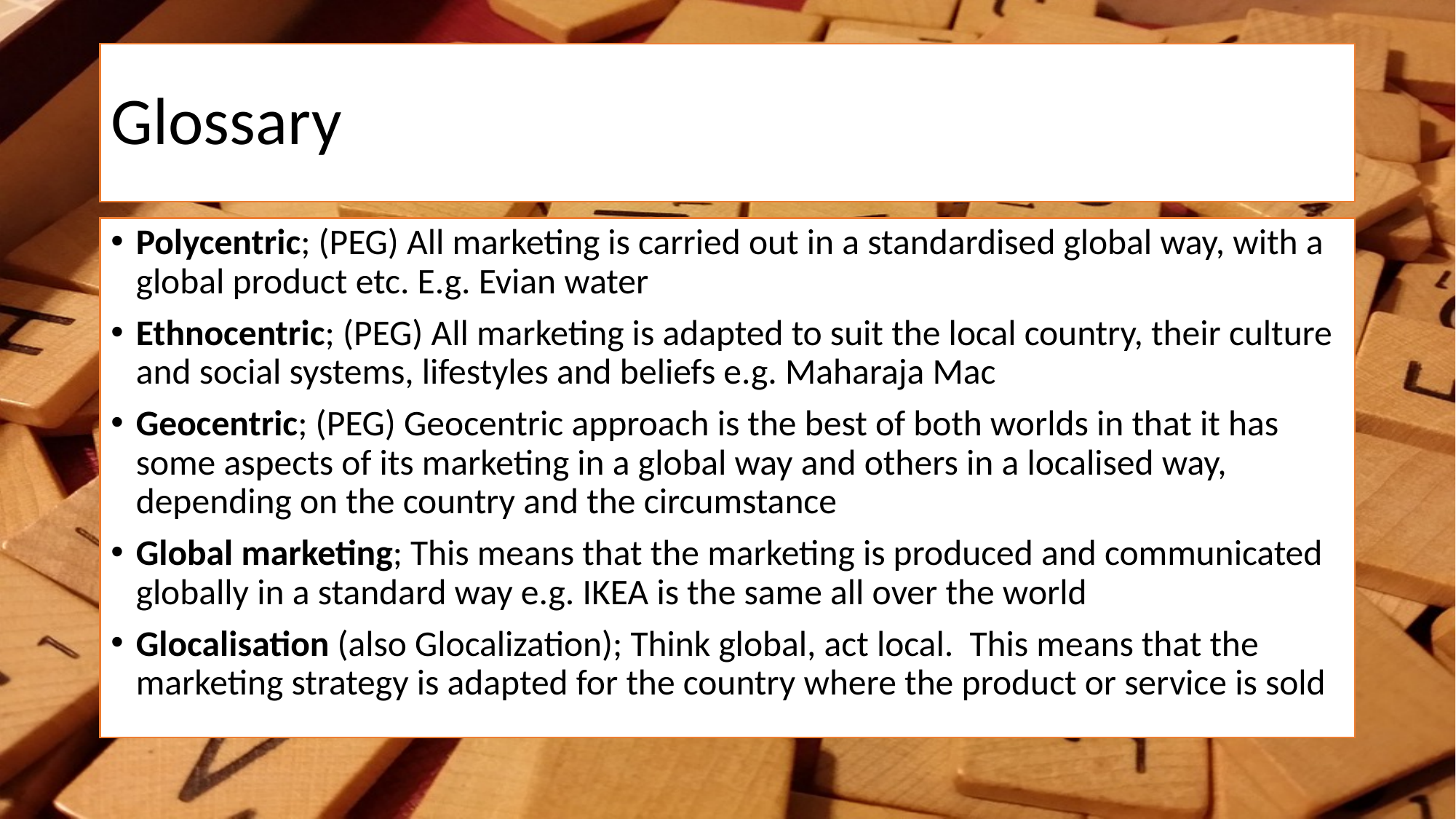

# Glossary
Polycentric; (PEG) All marketing is carried out in a standardised global way, with a global product etc. E.g. Evian water
Ethnocentric; (PEG) All marketing is adapted to suit the local country, their culture and social systems, lifestyles and beliefs e.g. Maharaja Mac
Geocentric; (PEG) Geocentric approach is the best of both worlds in that it has some aspects of its marketing in a global way and others in a localised way, depending on the country and the circumstance
Global marketing; This means that the marketing is produced and communicated globally in a standard way e.g. IKEA is the same all over the world
Glocalisation (also Glocalization); Think global, act local.  This means that the marketing strategy is adapted for the country where the product or service is sold